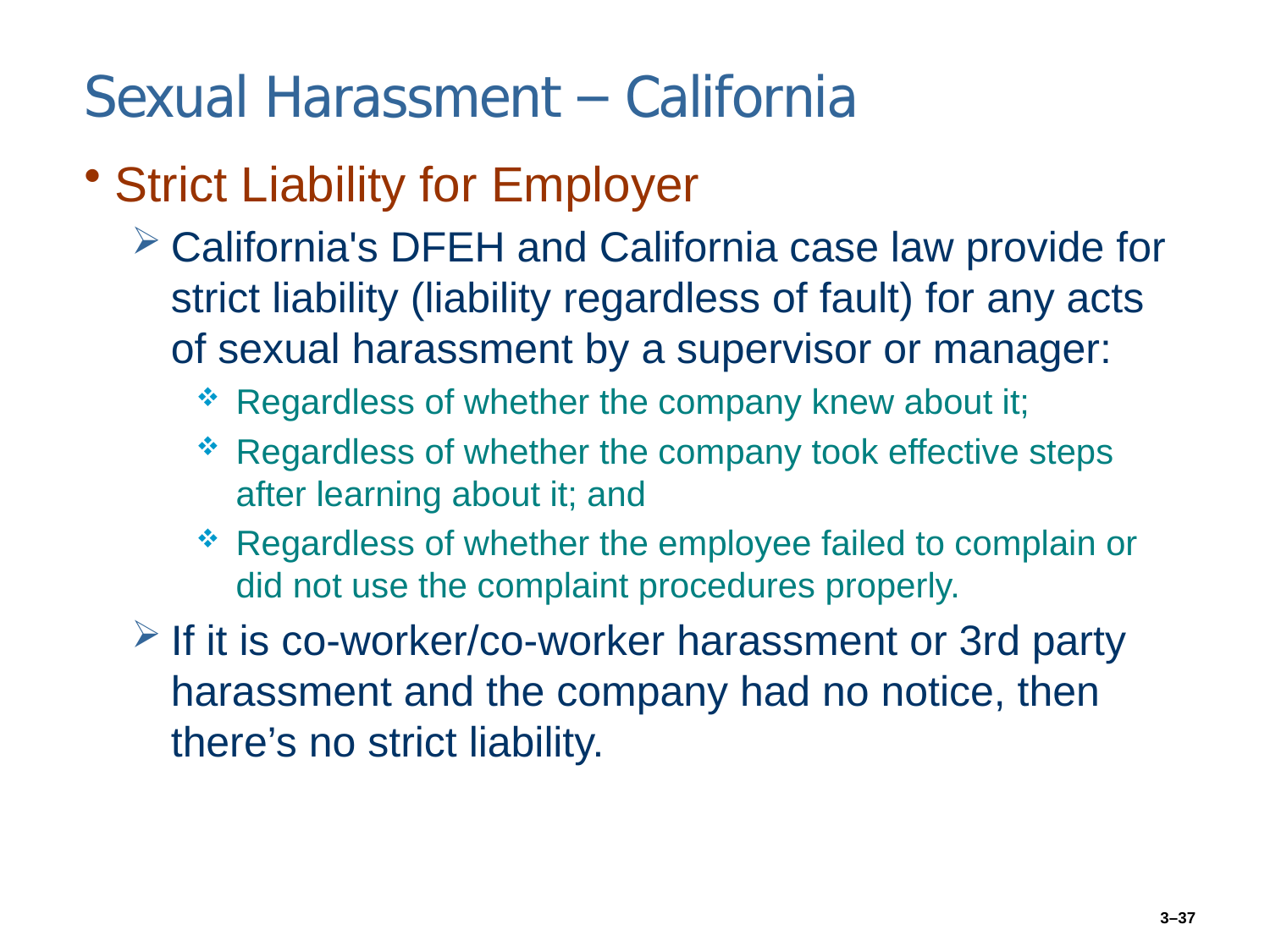

# Sexual Harassment – California
Strict Liability for Employer
California's DFEH and California case law provide for strict liability (liability regardless of fault) for any acts of sexual harassment by a supervisor or manager:
Regardless of whether the company knew about it;
Regardless of whether the company took effective steps after learning about it; and
Regardless of whether the employee failed to complain or did not use the complaint procedures properly.
If it is co-worker/co-worker harassment or 3rd party harassment and the company had no notice, then there’s no strict liability.

3–37